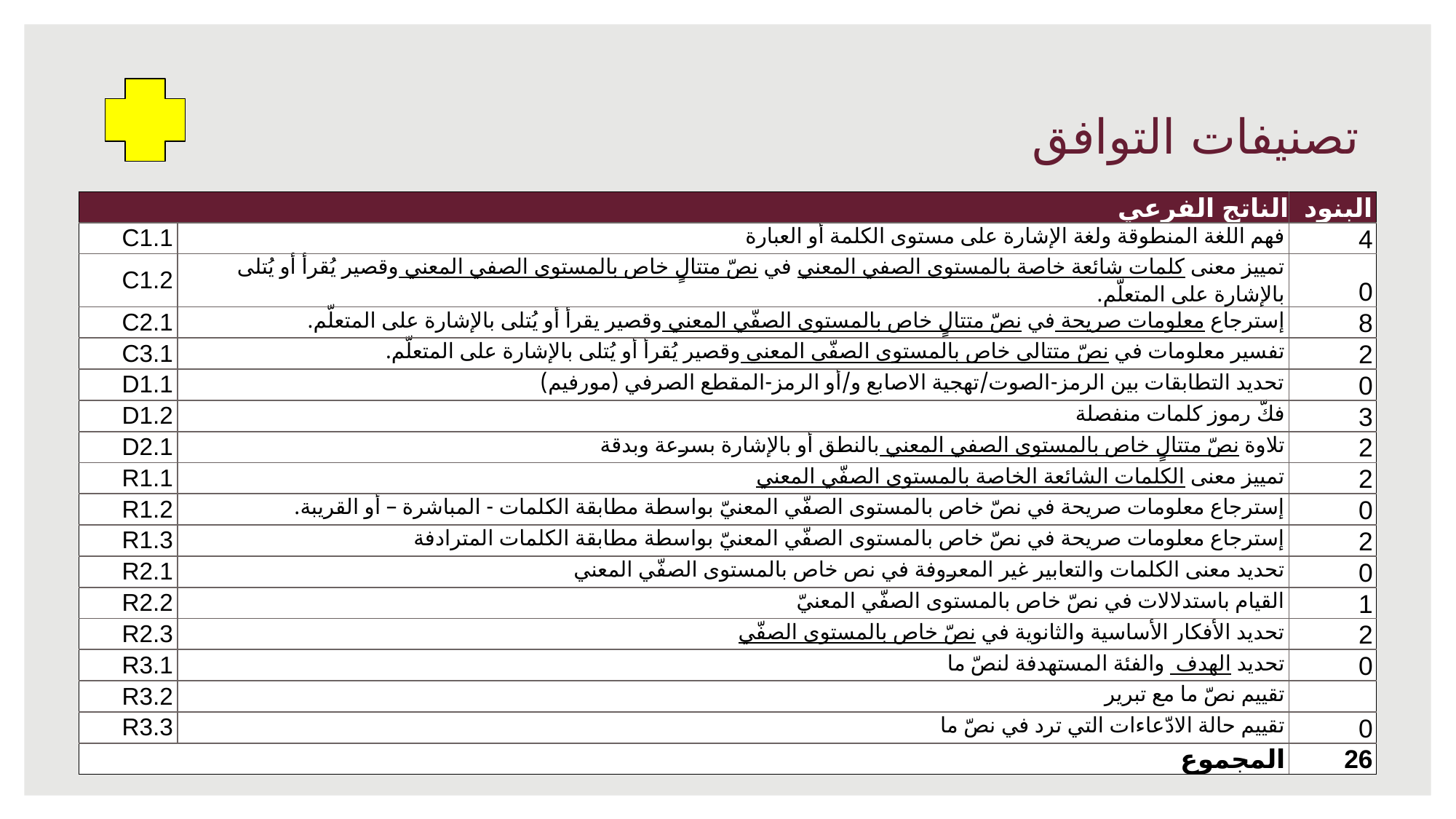

# تصنيفات التوافق
| الناتج الفرعي |  | البنود |
| --- | --- | --- |
| C1.1 | فهم اللغة المنطوقة ولغة الإشارة على مستوى الكلمة أو العبارة | 4 |
| C1.2 | تمييز معنى كلمات شائعة خاصة بالمستوى الصفي المعني في نصّ متتالٍ خاص بالمستوى الصفي المعني وقصير يُقرأ أو يُتلى بالإشارة على المتعلّم. | 0 |
| C2.1 | إسترجاع معلومات صريحة في نصّ متتالٍ خاص بالمستوى الصفّي المعني وقصير يقرأ أو يُتلى بالإشارة على المتعلّم. | 8 |
| C3.1 | تفسير معلومات في نصّ متتالي خاص بالمستوى الصفّي المعني وقصير يُقرأ أو يُتلى بالإشارة على المتعلّم. | 2 |
| D1.1 | تحديد التطابقات بين الرمز-الصوت/تهجية الاصابع و/أو الرمز-المقطع الصرفي (مورفيم) | 0 |
| D1.2 | فكّ رموز كلمات منفصلة | 3 |
| D2.1 | تلاوة نصّ متتالٍ خاص بالمستوى الصفي المعني بالنطق أو بالإشارة بسرعة وبدقة | 2 |
| R1.1 | تمييز معنى الكلمات الشائعة الخاصة بالمستوى الصفّي المعني | 2 |
| R1.2 | إسترجاع معلومات صريحة في نصّ خاص بالمستوى الصفّي المعنيّ بواسطة مطابقة الكلمات - المباشرة – أو القريبة. | 0 |
| R1.3 | إسترجاع معلومات صريحة في نصّ خاص بالمستوى الصفّي المعنيّ بواسطة مطابقة الكلمات المترادفة | 2 |
| R2.1 | تحديد معنى الكلمات والتعابير غير المعروفة في نص خاص بالمستوى الصفّي المعني | 0 |
| R2.2 | القيام باستدلالات في نصّ خاص بالمستوى الصفّي المعنيّ | 1 |
| R2.3 | تحديد الأفكار الأساسية والثانوية في نصّ خاص بالمستوى الصفّي | 2 |
| R3.1 | تحديد الهدف والفئة المستهدفة لنصّ ما | 0 |
| R3.2 | تقييم نصّ ما مع تبرير |  |
| R3.3 | تقييم حالة الادّعاءات التي ترد في نصّ ما | 0 |
| المجموع |  | 26 |